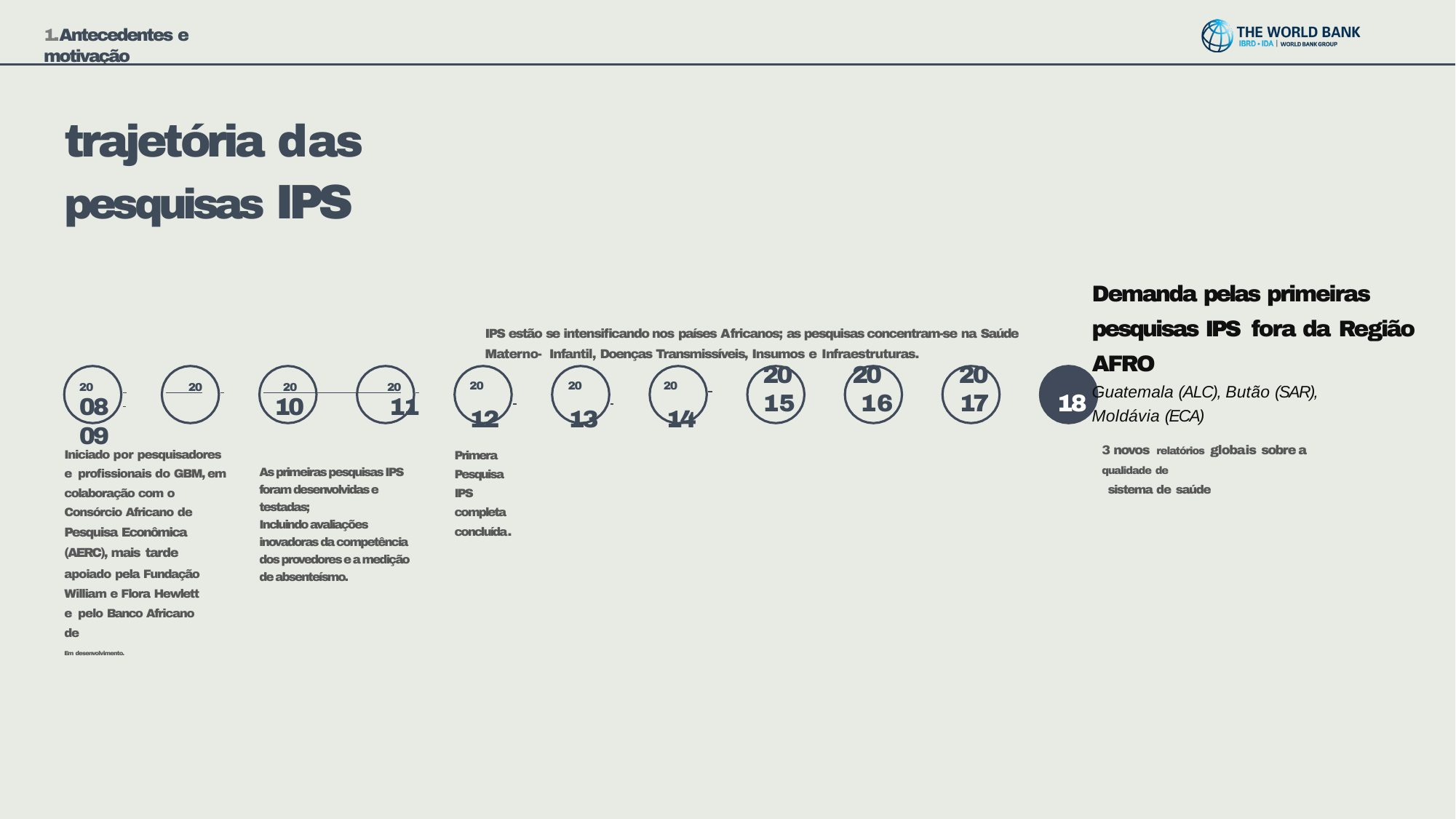

1.Antecedentes e motivação
# trajetória das  pesquisas IPS
Demanda pelas primeiras  pesquisas IPS  fora da Região AFRO
Guatemala (ALC), Butão (SAR),  Moldávia (ECA)
IPS estão se intensificando nos países Africanos; as pesquisas concentram-se na Saúde Materno-  Infantil, Doenças Transmissíveis, Insumos e Infraestruturas.
20           20              20
15            16	17	18
                             3 novos  relatórios  globais sobre a
                                  qualidade de
                                  sistema de saúde

20	 	        20	 	       20                                20
20                              20                             20
12	13	14
08	09
10	11
Iniciado por pesquisadores e  profissionais do GBM, em  colaboração com o  Consórcio Africano de  Pesquisa Econômica  (AERC), mais tarde
apoiado pela Fundação  William e Flora Hewlett e  pelo Banco Africano de
Em desenvolvimento.
Primera Pesquisa IPS completa  concluída.
As primeiras pesquisas IPS foram desenvolvidas e testadas;
Incluindo avaliações inovadoras da competência dos provedores e a medição de absenteísmo.